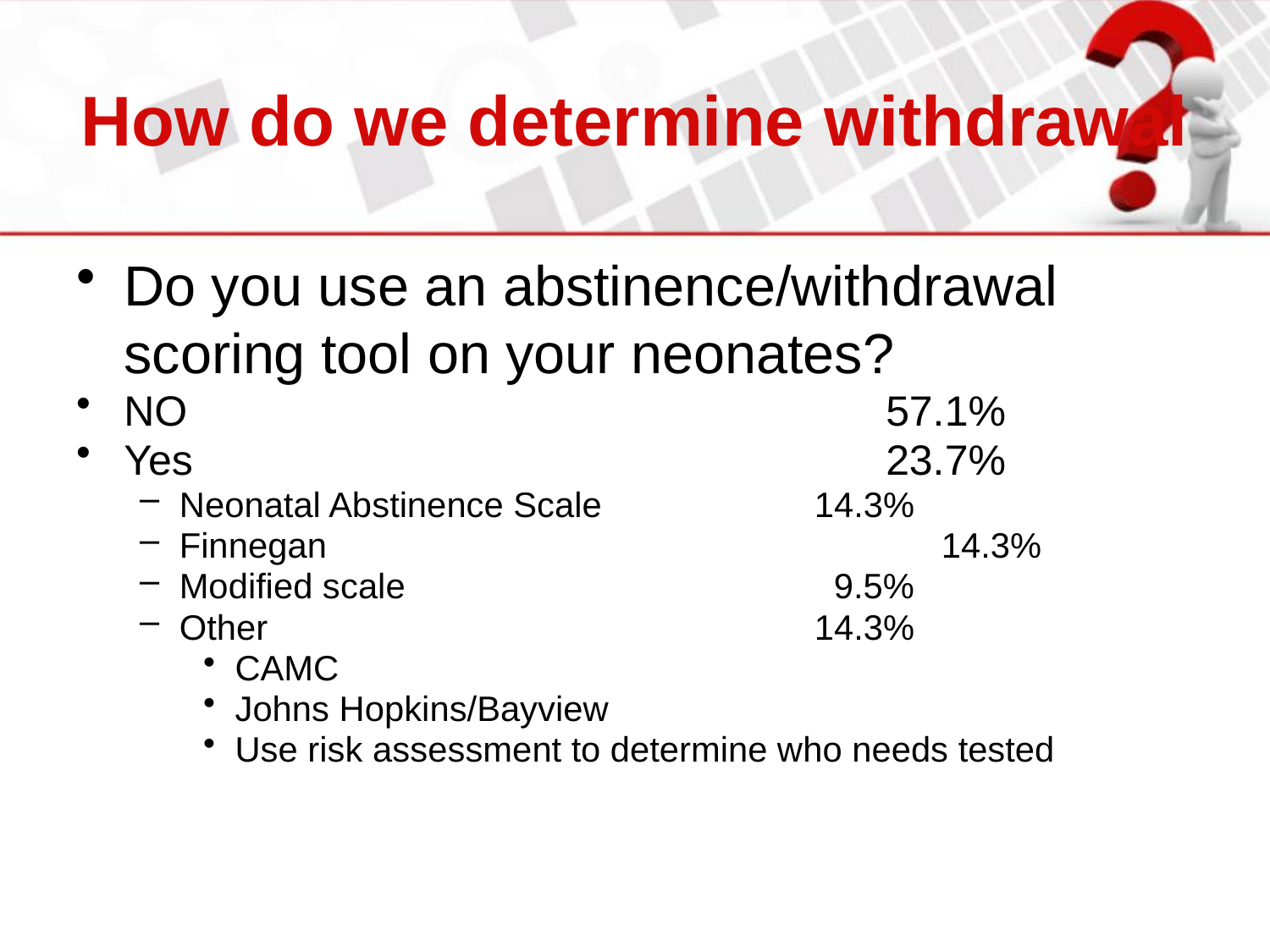

# How do we determine withdrawal
Do you use an abstinence/withdrawal scoring tool on your neonates?
NO						57.1%
Yes						23.7%
Neonatal Abstinence Scale		14.3%
Finnegan					14.3%
Modified scale				  9.5%
Other					14.3%
CAMC
Johns Hopkins/Bayview
Use risk assessment to determine who needs tested